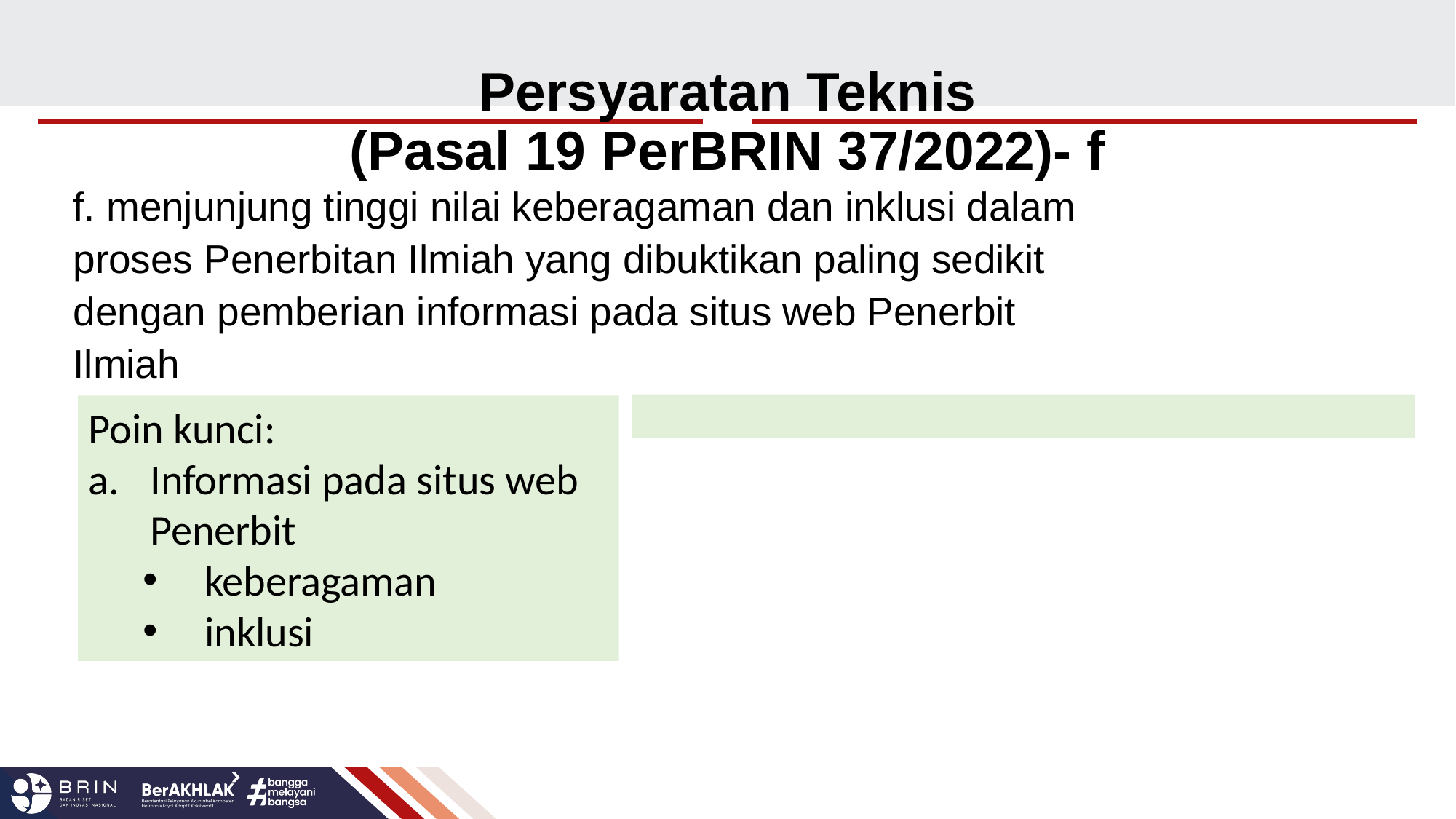

# Persyaratan Teknis (Pasal 19 PerBRIN 37/2022)- f
f. menjunjung tinggi nilai keberagaman dan inklusi dalam
proses Penerbitan Ilmiah yang dibuktikan paling sedikit
dengan pemberian informasi pada situs web Penerbit
Ilmiah

Poin kunci:
Informasi pada situs web Penerbit
keberagaman
inklusi